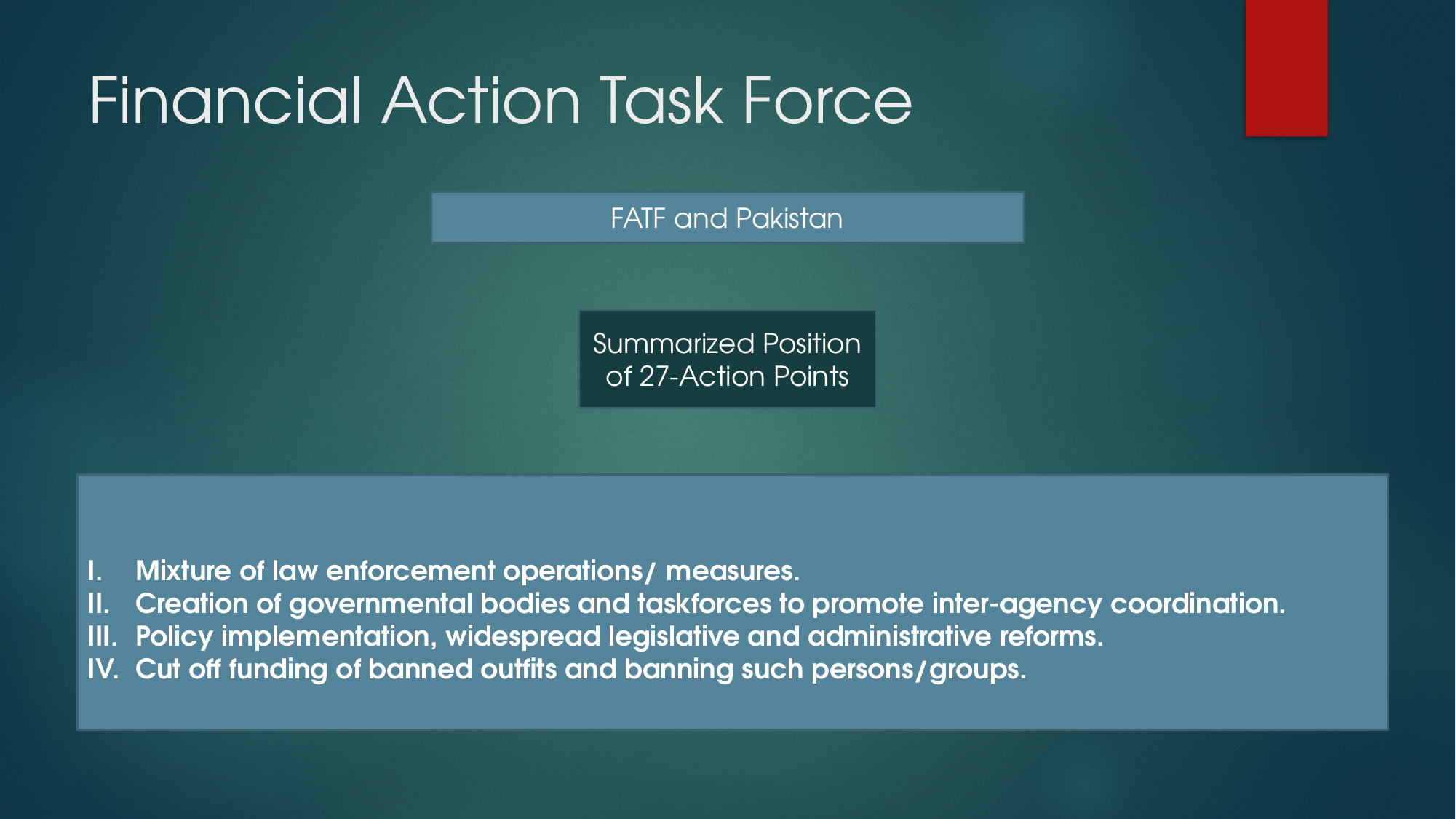

# Financial Action Task Force
FATF and Pakistan
Summarized Position of 27-Action Points

Mixture of law enforcement operations/ measures.
Creation of governmental bodies and taskforces to promote inter-agency coordination.
Policy implementation, widespread legislative and administrative reforms.
Cut off funding of banned outfits and banning such persons/groups.